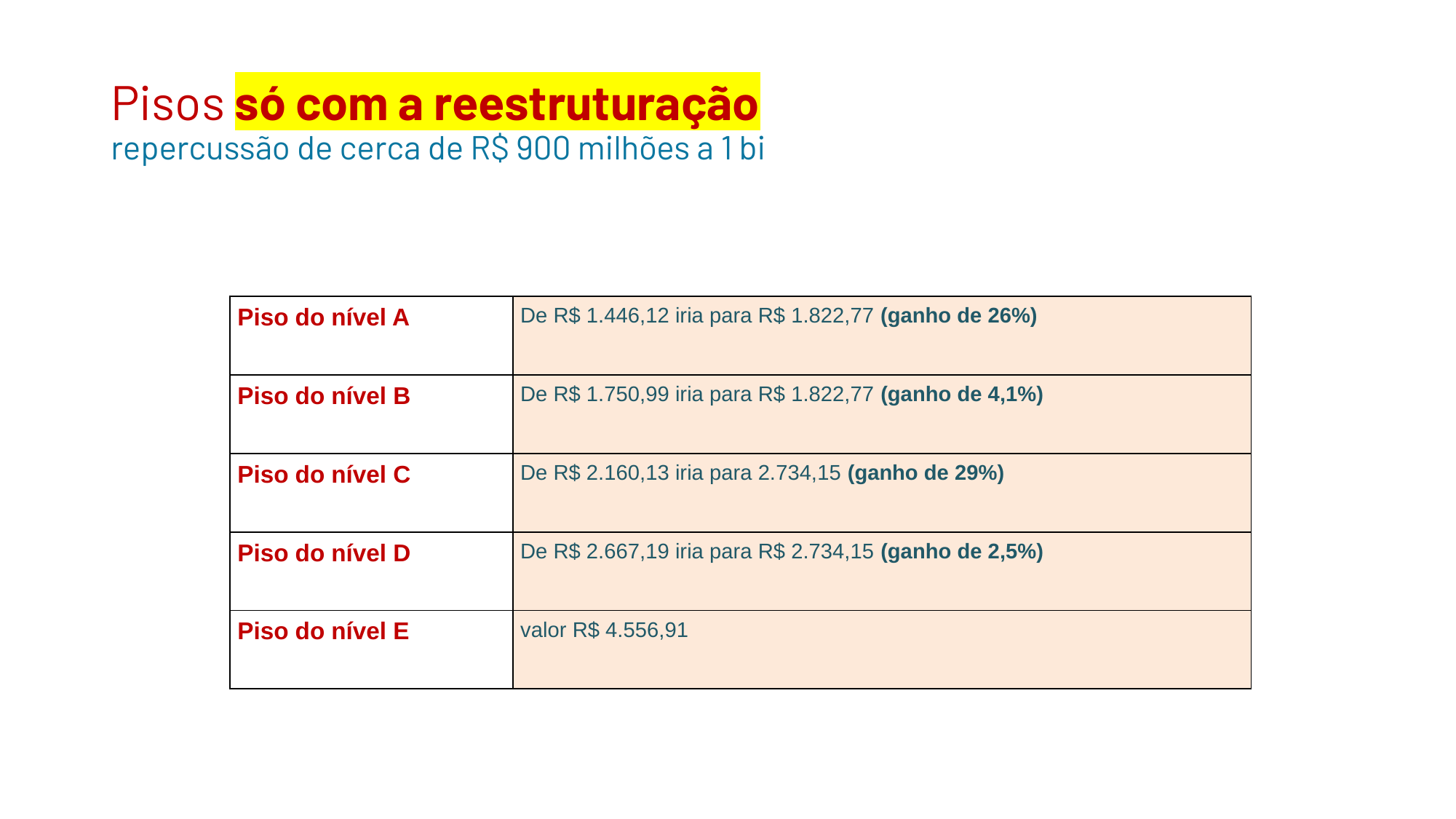

# Pisos só com a reestruturação repercussão de cerca de R$ 900 milhões a 1 bi
| Piso do nível A | De R$ 1.446,12 iria para R$ 1.822,77 (ganho de 26%) |
| --- | --- |
| Piso do nível B | De R$ 1.750,99 iria para R$ 1.822,77 (ganho de 4,1%) |
| Piso do nível C | De R$ 2.160,13 iria para 2.734,15 (ganho de 29%) |
| Piso do nível D | De R$ 2.667,19 iria para R$ 2.734,15 (ganho de 2,5%) |
| Piso do nível E | valor R$ 4.556,91 |